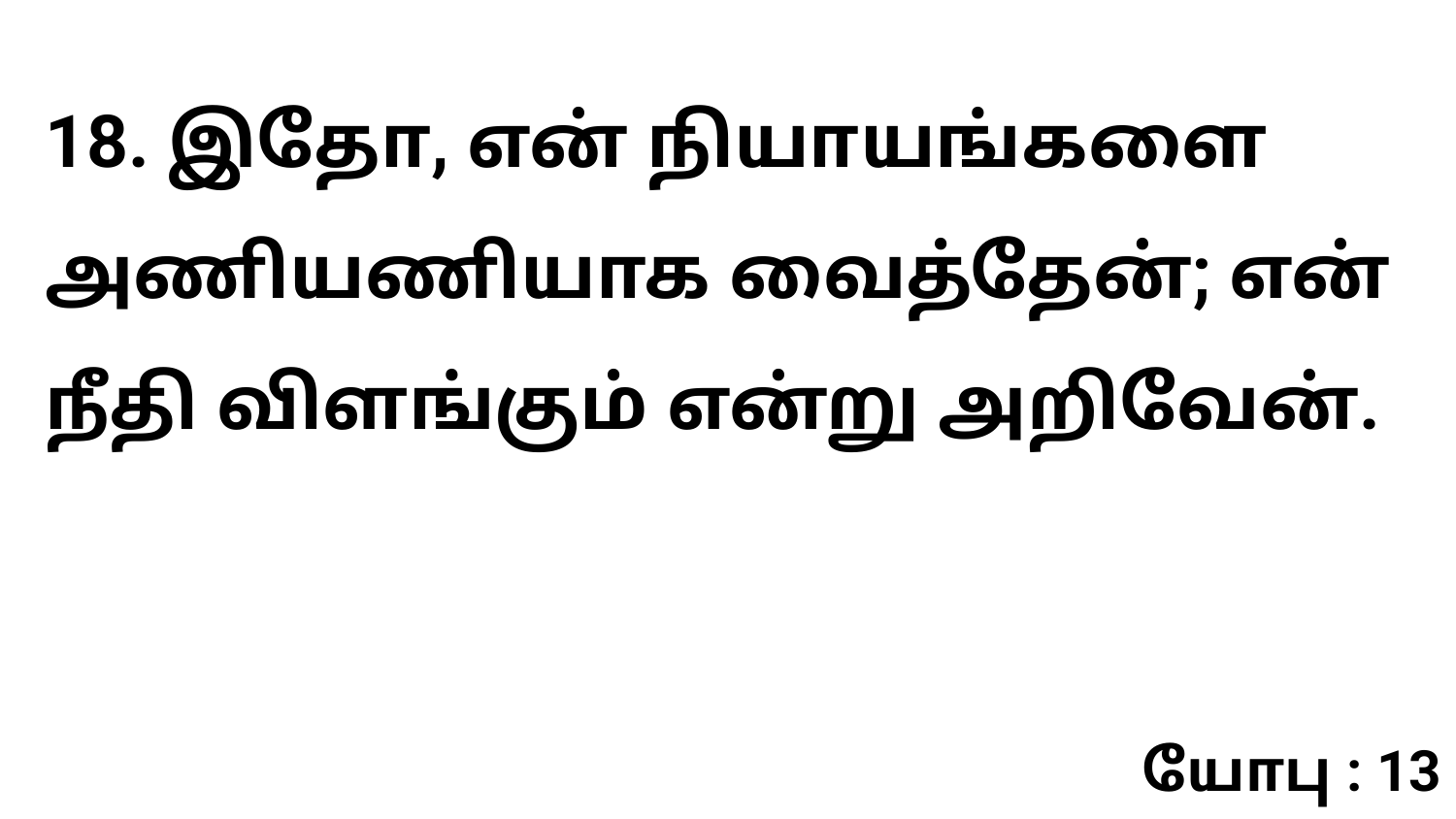

18. இதோ, என் நியாயங்களை அணியணியாக வைத்தேன்; என் நீதி விளங்கும் என்று அறிவேன்.
யோபு : 13